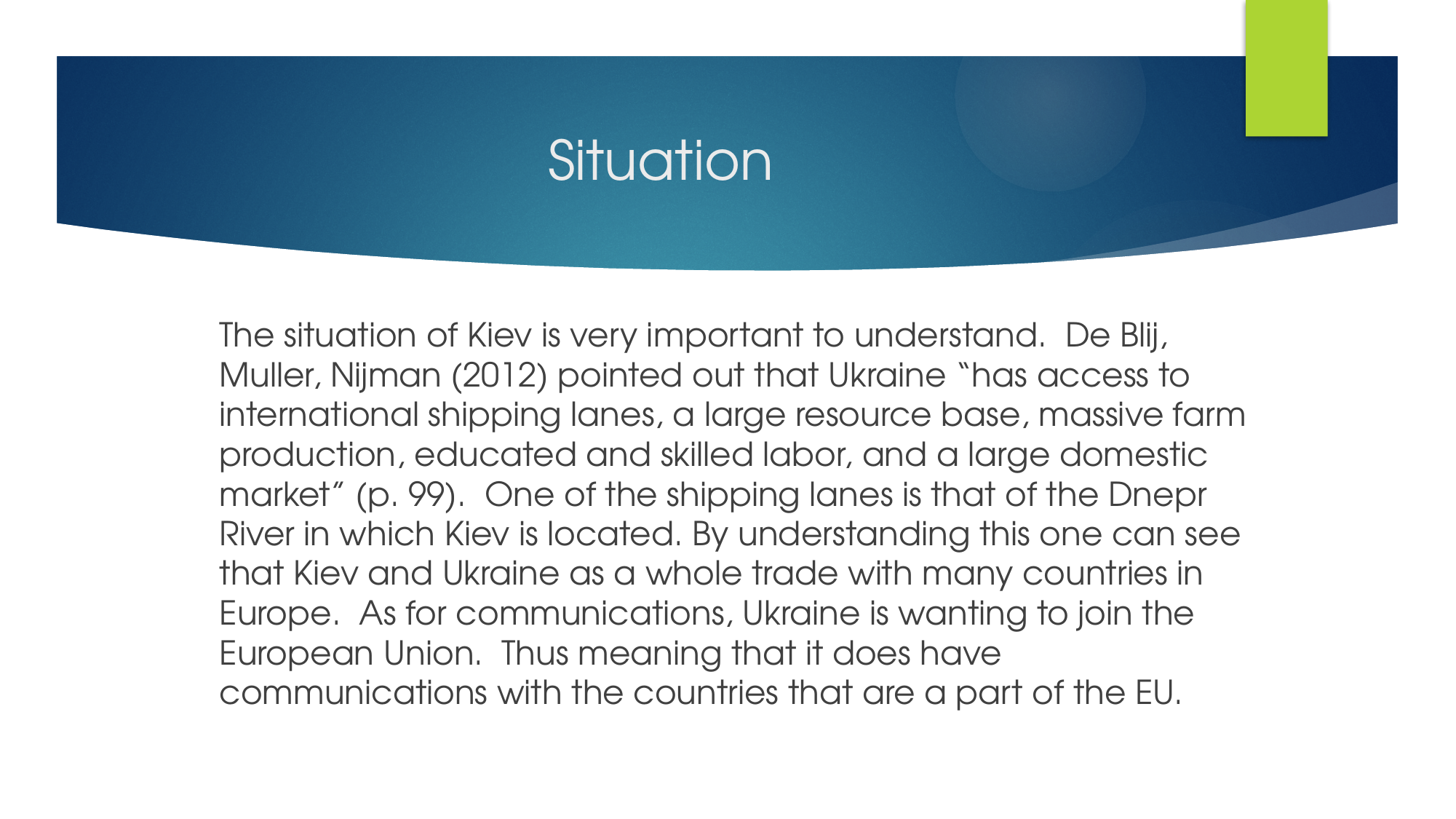

# Situation
The situation of Kiev is very important to understand.  De Blij, Muller, Nijman (2012) pointed out that Ukraine “has access to international shipping lanes, a large resource base, massive farm production, educated and skilled labor, and a large domestic market” (p. 99).  One of the shipping lanes is that of the Dnepr River in which Kiev is located. By understanding this one can see that Kiev and Ukraine as a whole trade with many countries in Europe.  As for communications, Ukraine is wanting to join the European Union.  Thus meaning that it does have communications with the countries that are a part of the EU.